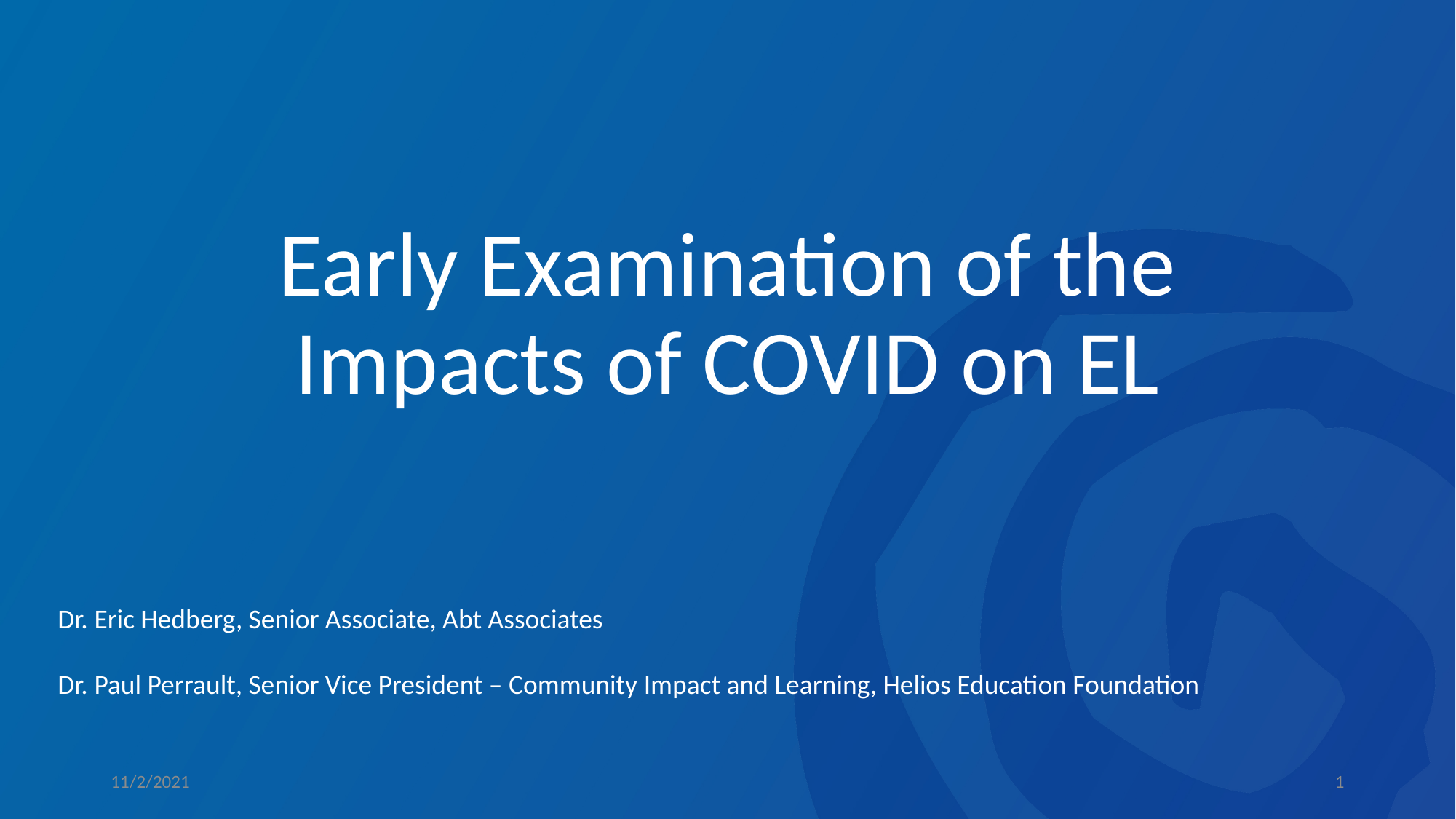

# Early Examination of the Impacts of COVID on EL

Dr. Eric Hedberg, Senior Associate, Abt Associates

Dr. Paul Perrault, Senior Vice President – Community Impact and Learning, Helios Education Foundation
11/2/2021
1